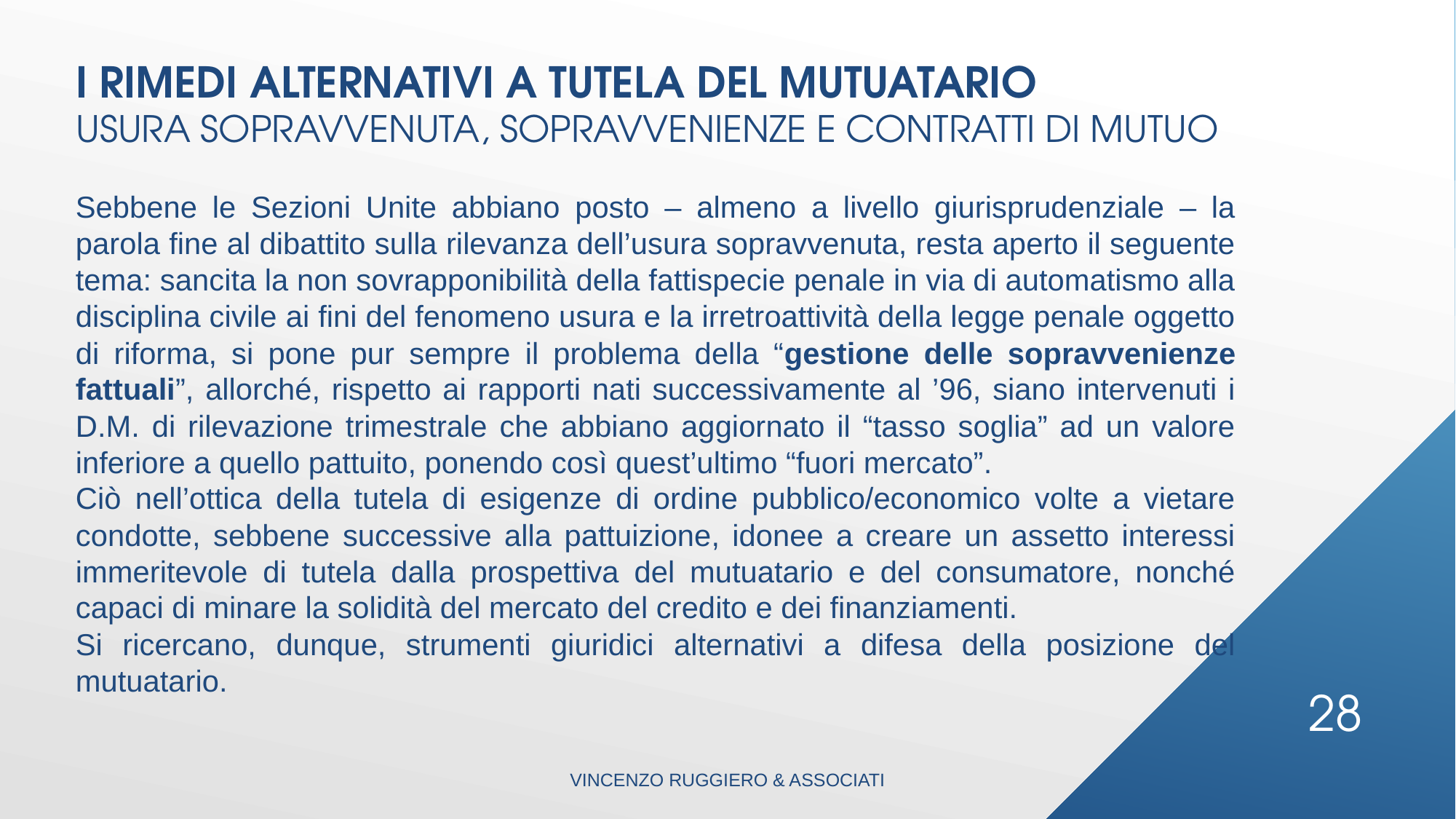

# I rimedi alternativi a tutela del mutuatario USURA SOPRAVVENUTA, SOPRAVVENIENZE e Contratti di mutuo
Sebbene le Sezioni Unite abbiano posto – almeno a livello giurisprudenziale – la parola fine al dibattito sulla rilevanza dell’usura sopravvenuta, resta aperto il seguente tema: sancita la non sovrapponibilità della fattispecie penale in via di automatismo alla disciplina civile ai fini del fenomeno usura e la irretroattività della legge penale oggetto di riforma, si pone pur sempre il problema della “gestione delle sopravvenienze fattuali”, allorché, rispetto ai rapporti nati successivamente al ’96, siano intervenuti i D.M. di rilevazione trimestrale che abbiano aggiornato il “tasso soglia” ad un valore inferiore a quello pattuito, ponendo così quest’ultimo “fuori mercato”.
Ciò nell’ottica della tutela di esigenze di ordine pubblico/economico volte a vietare condotte, sebbene successive alla pattuizione, idonee a creare un assetto interessi immeritevole di tutela dalla prospettiva del mutuatario e del consumatore, nonché capaci di minare la solidità del mercato del credito e dei finanziamenti.
Si ricercano, dunque, strumenti giuridici alternativi a difesa della posizione del mutuatario.
28
VINCENZO RUGGIERO & ASSOCIATI